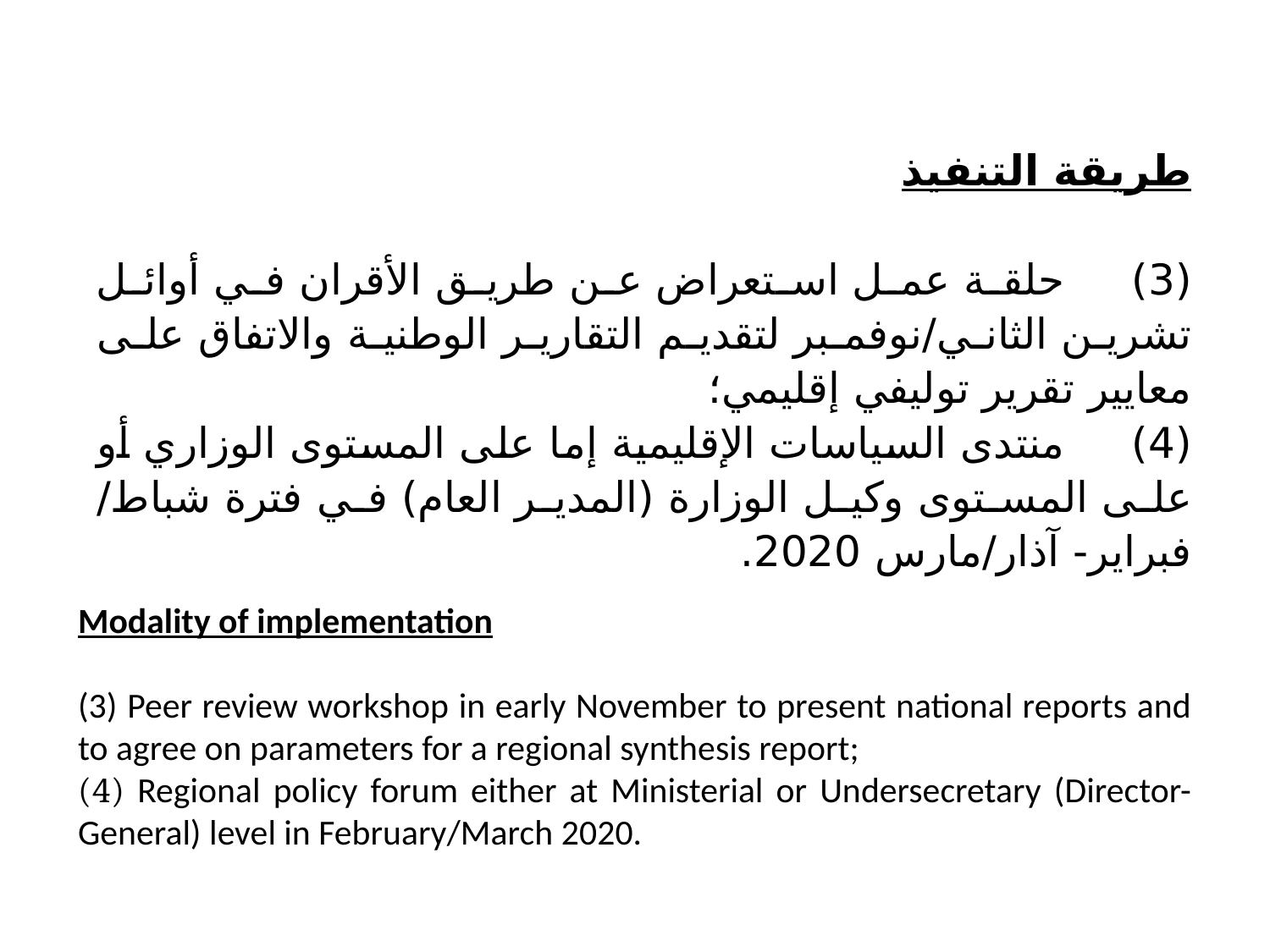

#

طريقة التنفيذ

(3)     حلقة عمل استعراض عن طريق الأقران في أوائل تشرين الثاني/نوفمبر لتقديم التقارير الوطنية والاتفاق على معايير تقرير توليفي إقليمي؛
(4)     منتدى السياسات الإقليمية إما على المستوى الوزاري أو على المستوى وكيل الوزارة (المدير العام) في فترة شباط/ فبراير- آذار/مارس 2020.

Modality of implementation

(3) Peer review workshop in early November to present national reports and to agree on parameters for a regional synthesis report;
(4) Regional policy forum either at Ministerial or Undersecretary (Director-General) level in February/March 2020.